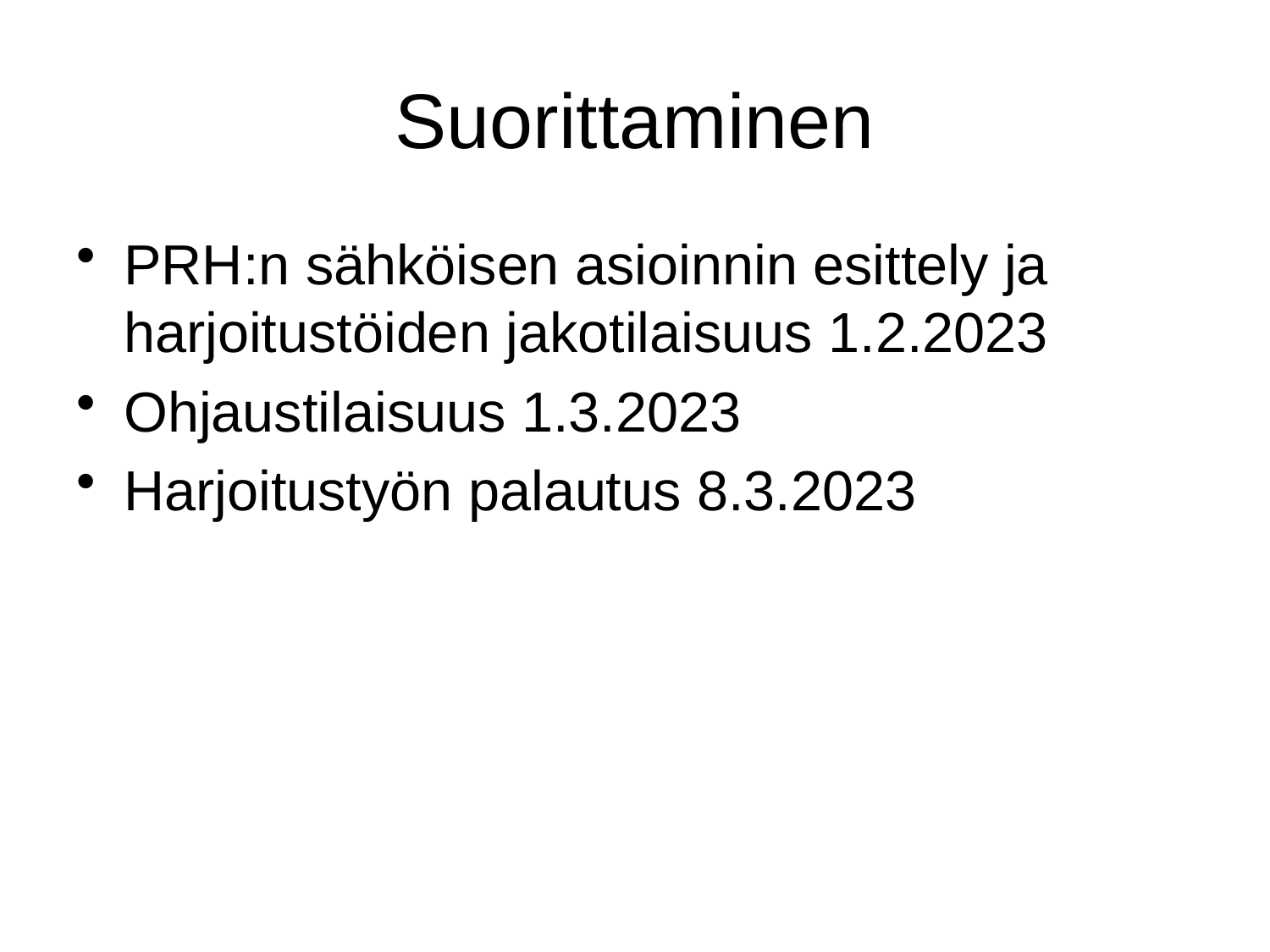

# Suorittaminen
PRH:n sähköisen asioinnin esittely ja harjoitustöiden jakotilaisuus 1.2.2023
Ohjaustilaisuus 1.3.2023
Harjoitustyön palautus 8.3.2023